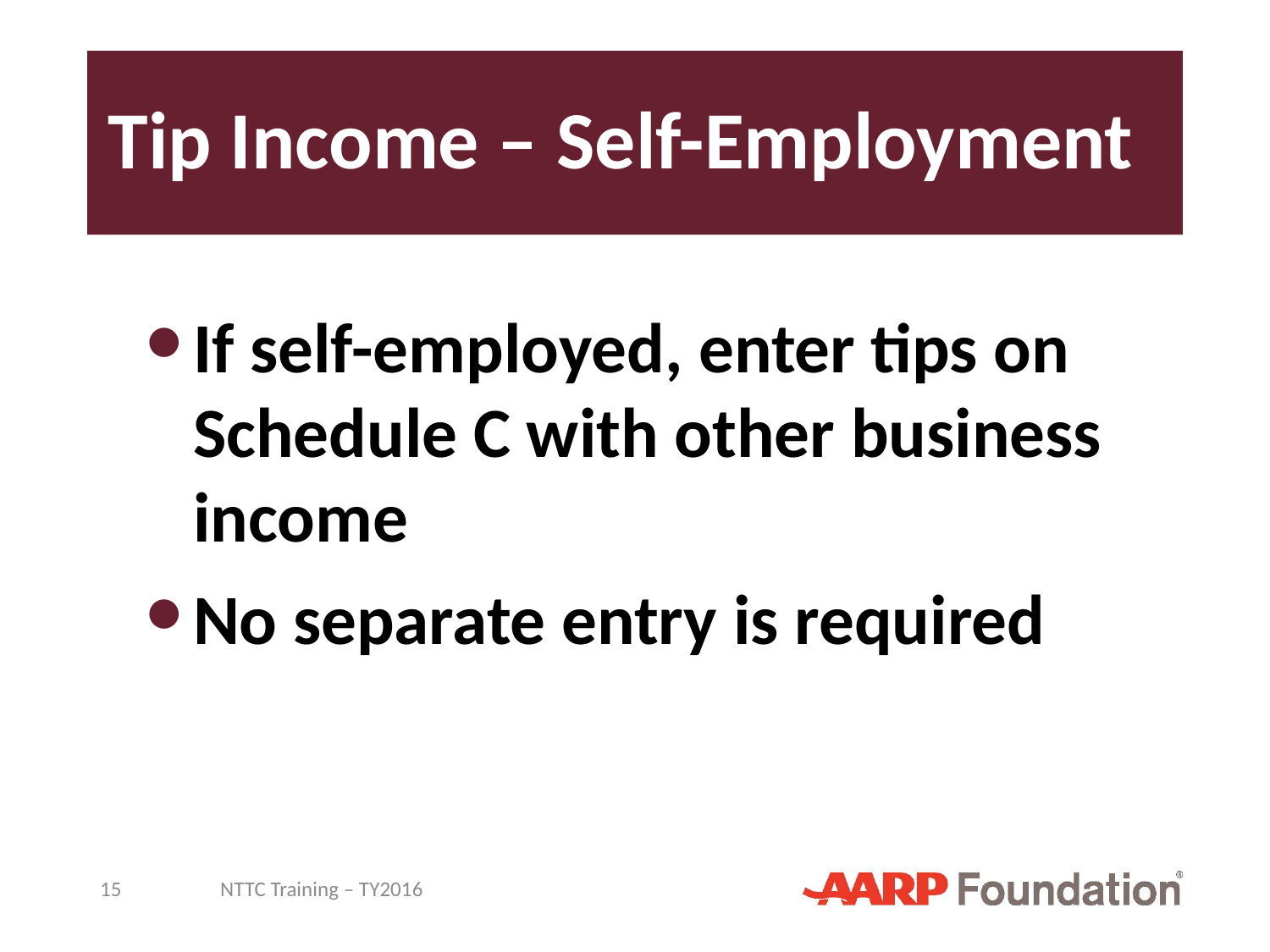

# Tip Income – Self-Employment
If self-employed, enter tips on Schedule C with other business income
No separate entry is required
15
NTTC Training – TY2016